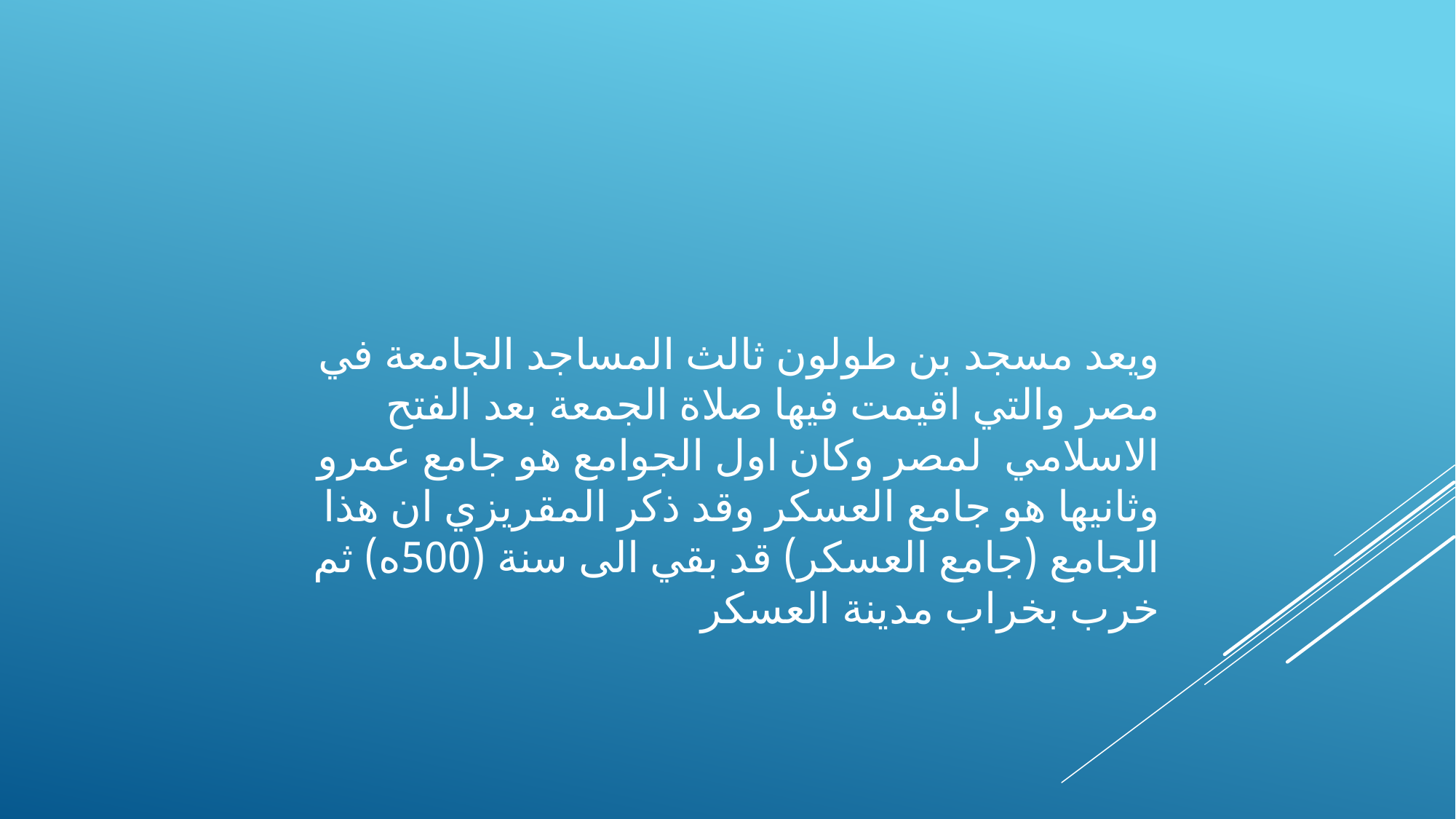

ويعد مسجد بن طولون ثالث المساجد الجامعة في مصر والتي اقيمت فيها صلاة الجمعة بعد الفتح الاسلامي  لمصر وكان اول الجوامع هو جامع عمرو وثانيها هو جامع العسكر وقد ذكر المقريزي ان هذا الجامع (جامع العسكر) قد بقي الى سنة (500ه) ثم خرب بخراب مدينة العسكر